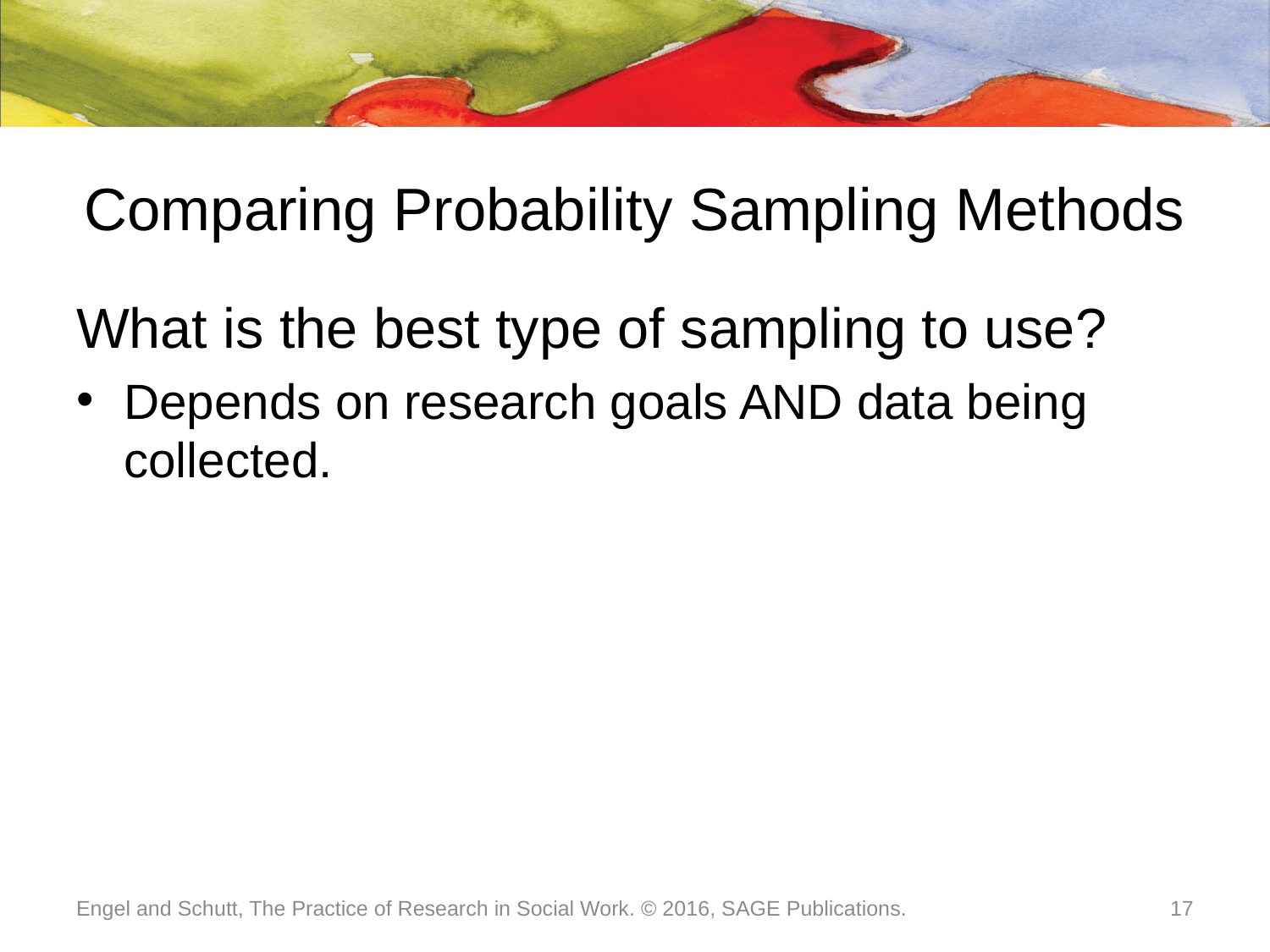

# Comparing Probability Sampling Methods
What is the best type of sampling to use?
Depends on research goals AND data being collected.
Engel and Schutt, The Practice of Research in Social Work. © 2016, SAGE Publications.
17